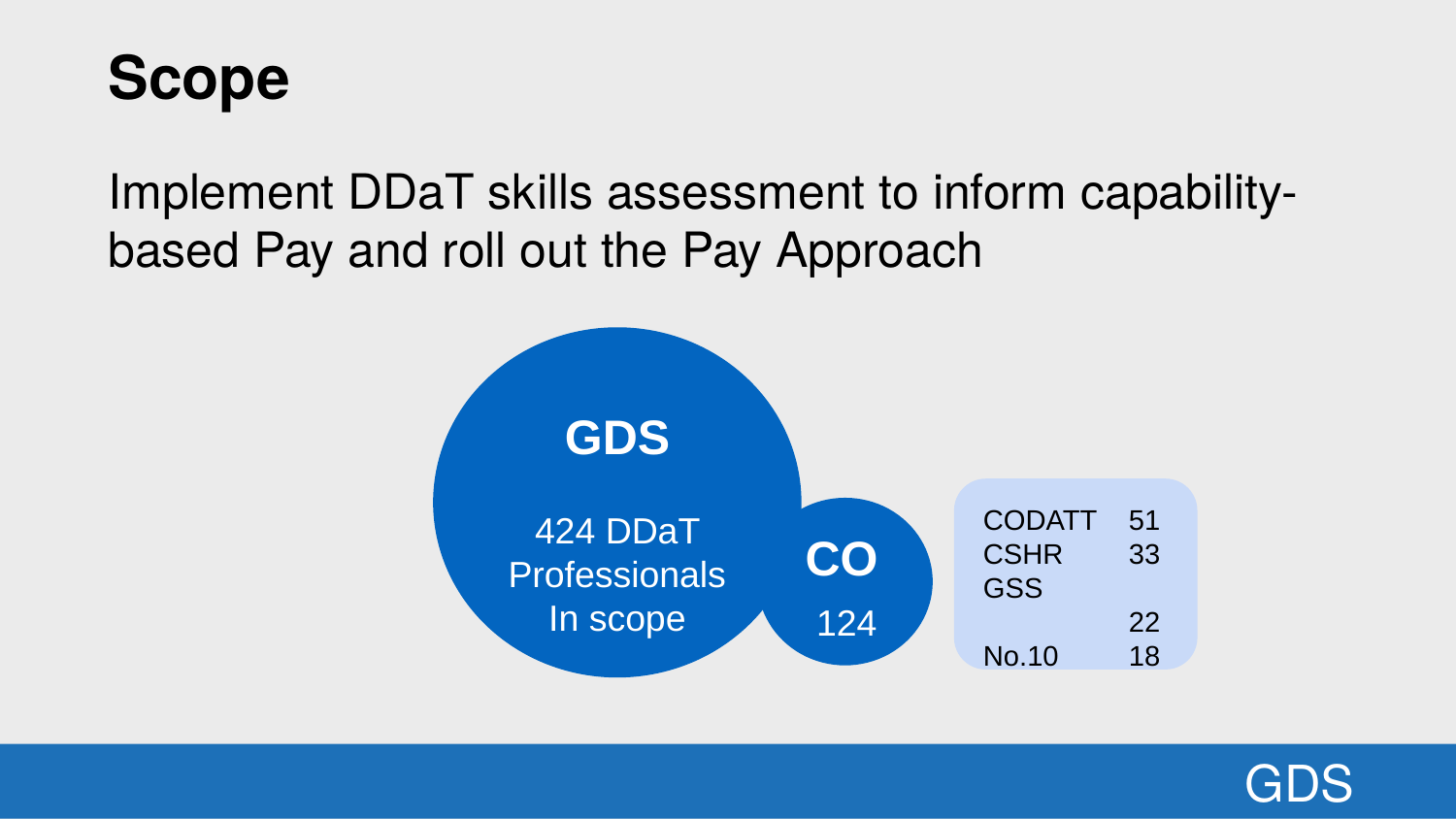

Scope
Implement DDaT skills assessment to inform capability-based Pay and roll out the Pay Approach

GDS

424 DDaT Professionals
In scope

CODATT	51
CSHR	33
GSS		22
No.10	18

CO

 124